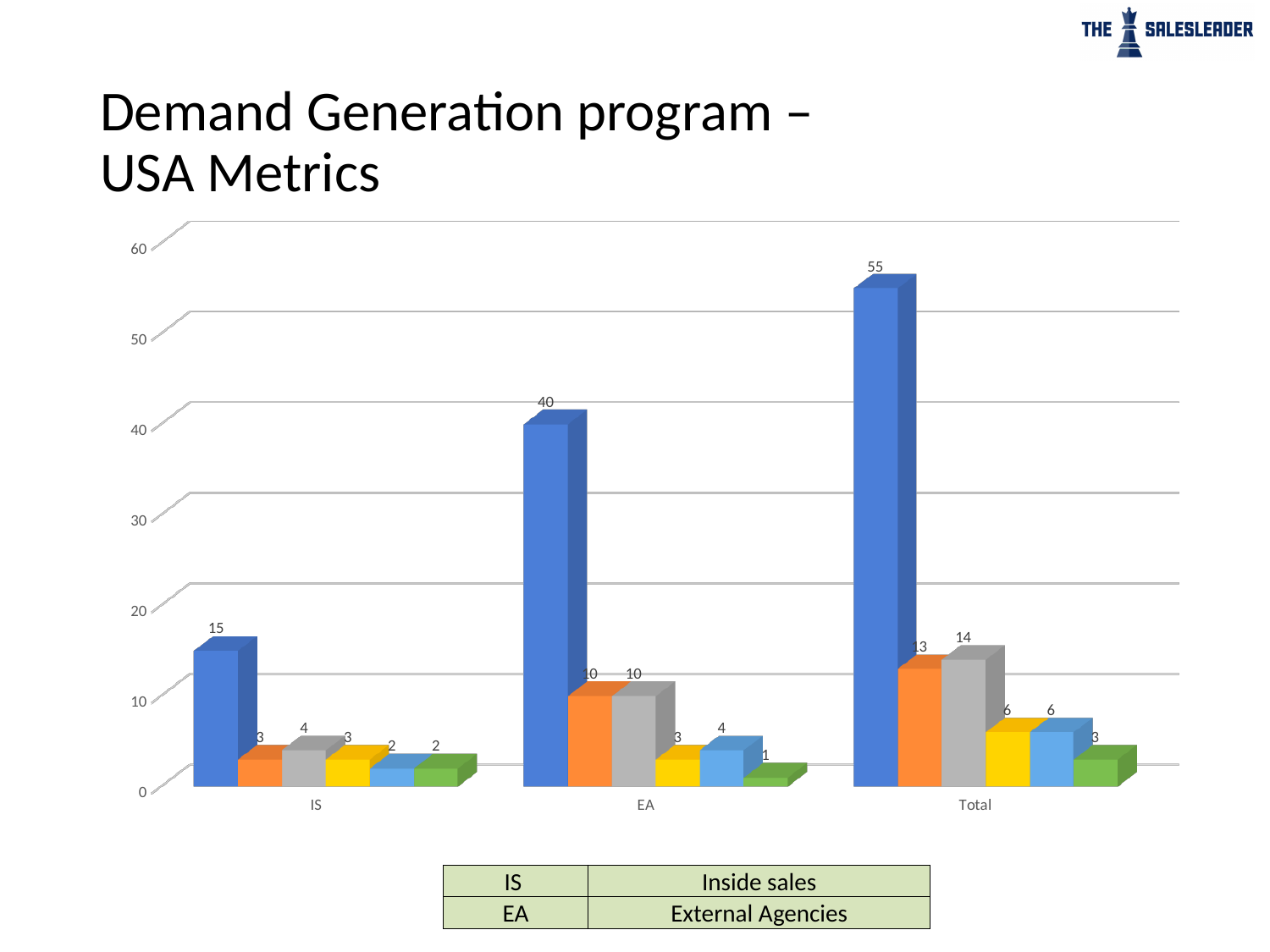

# Demand Generation program – USA Metrics

[unsupported chart]

| IS | Inside sales |
| --- | --- |
| EA | External Agencies |